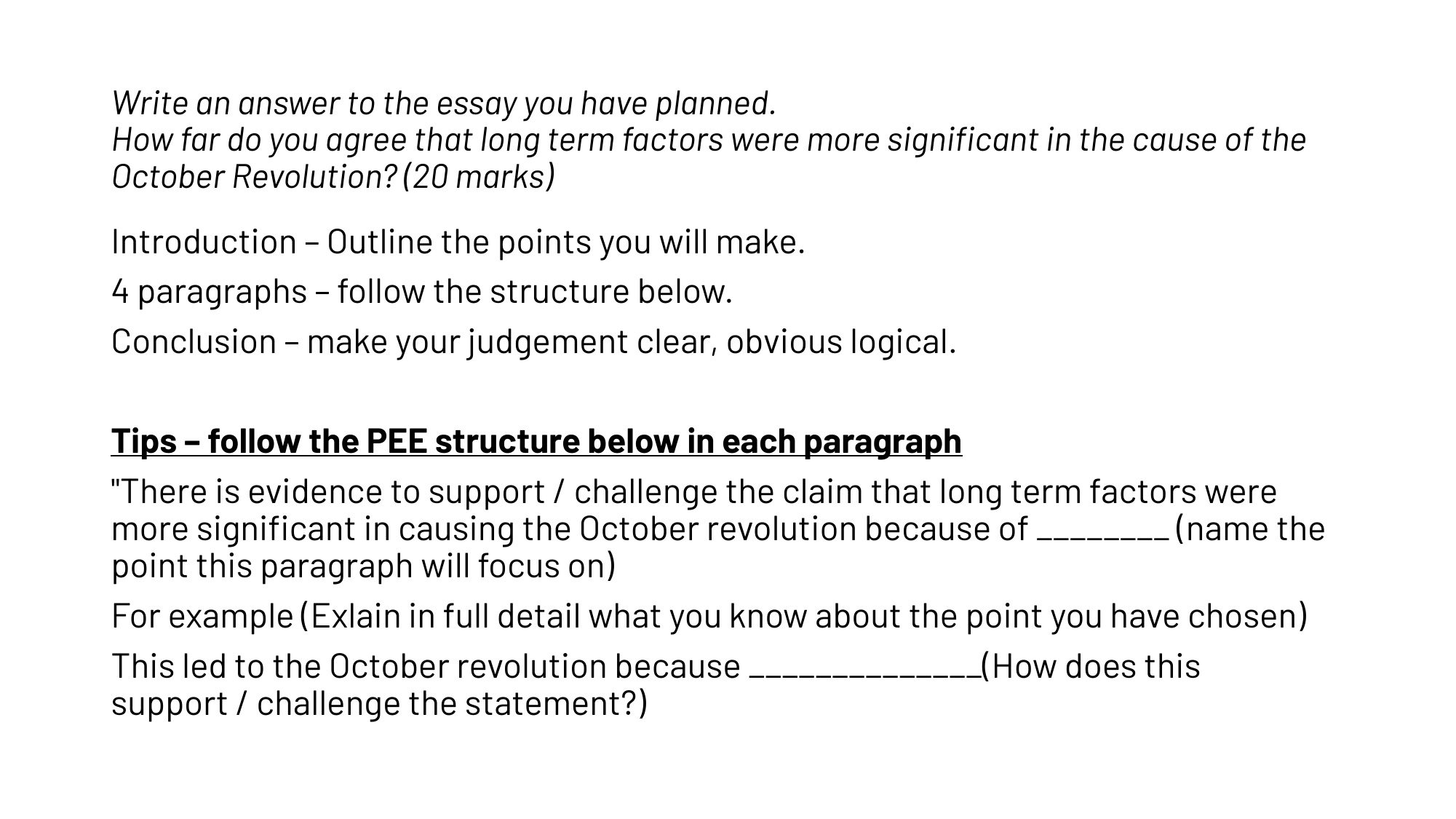

# Write an answer to the essay you have planned. How far do you agree that long term factors were more significant in the cause of the October Revolution? (20 marks)

Introduction – Outline the points you will make.
4 paragraphs – follow the structure below.
Conclusion – make your judgement clear, obvious logical.

Tips – follow the PEE structure below in each paragraph
"There is evidence to support / challenge the claim that long term factors were more significant in causing the October revolution because of ________ (name the point this paragraph will focus on)
For example (Exlain in full detail what you know about the point you have chosen)
This led to the October revolution because ______________(How does this support / challenge the statement?)